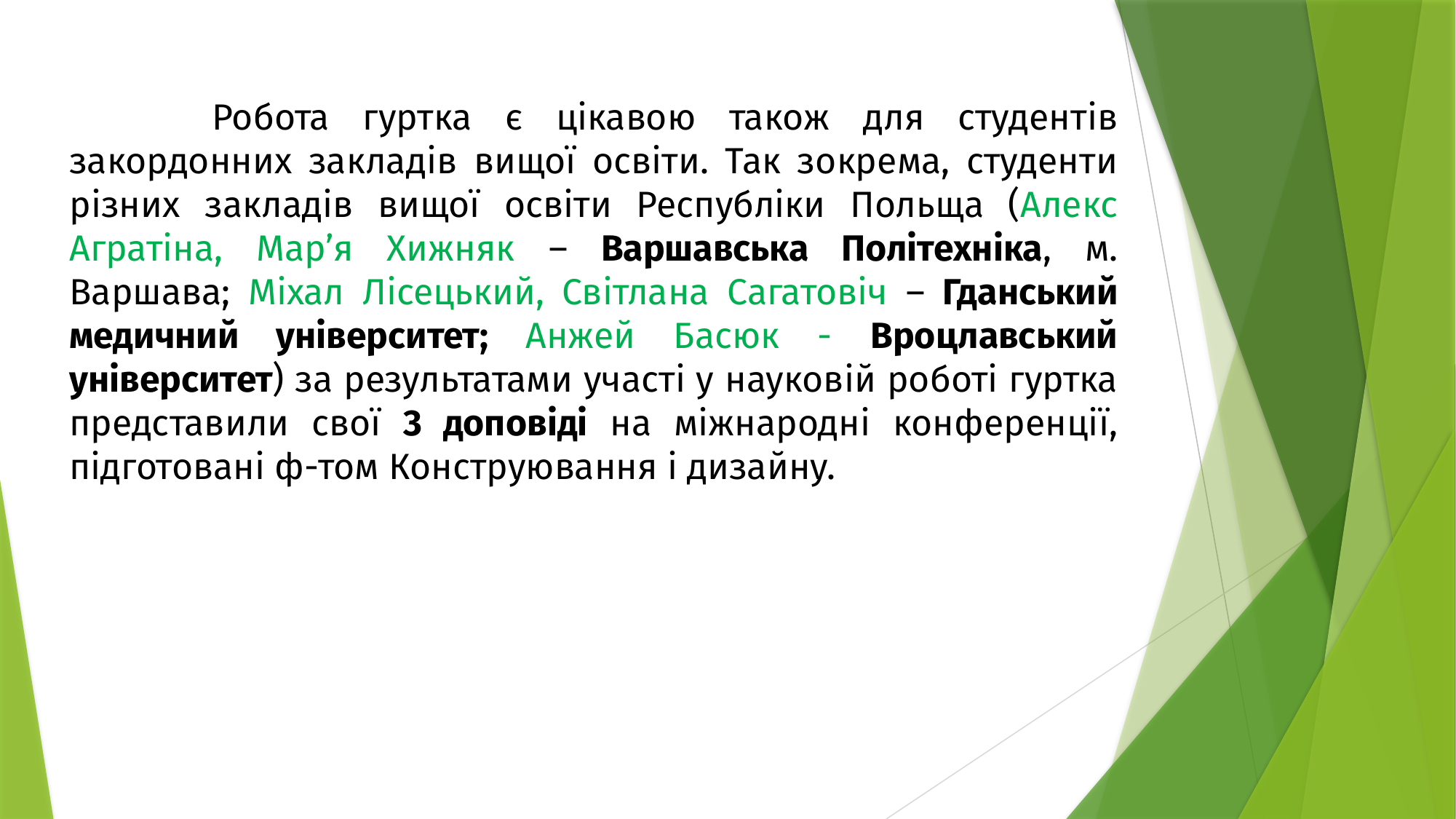

Робота гуртка є цікавою також для студентів закордонних закладів вищої освіти. Так зокрема, студенти різних закладів вищої освіти Республіки Польща (Алекс Агратіна, Мар’я Хижняк – Варшавська Політехніка, м. Варшава; Міхал Лісецький, Світлана Сагатовіч – Гданський медичний університет; Анжей Басюк - Вроцлавський університет) за результатами участі у науковій роботі гуртка представили свої 3 доповіді на міжнародні конференції, підготовані ф-том Конструювання і дизайну.